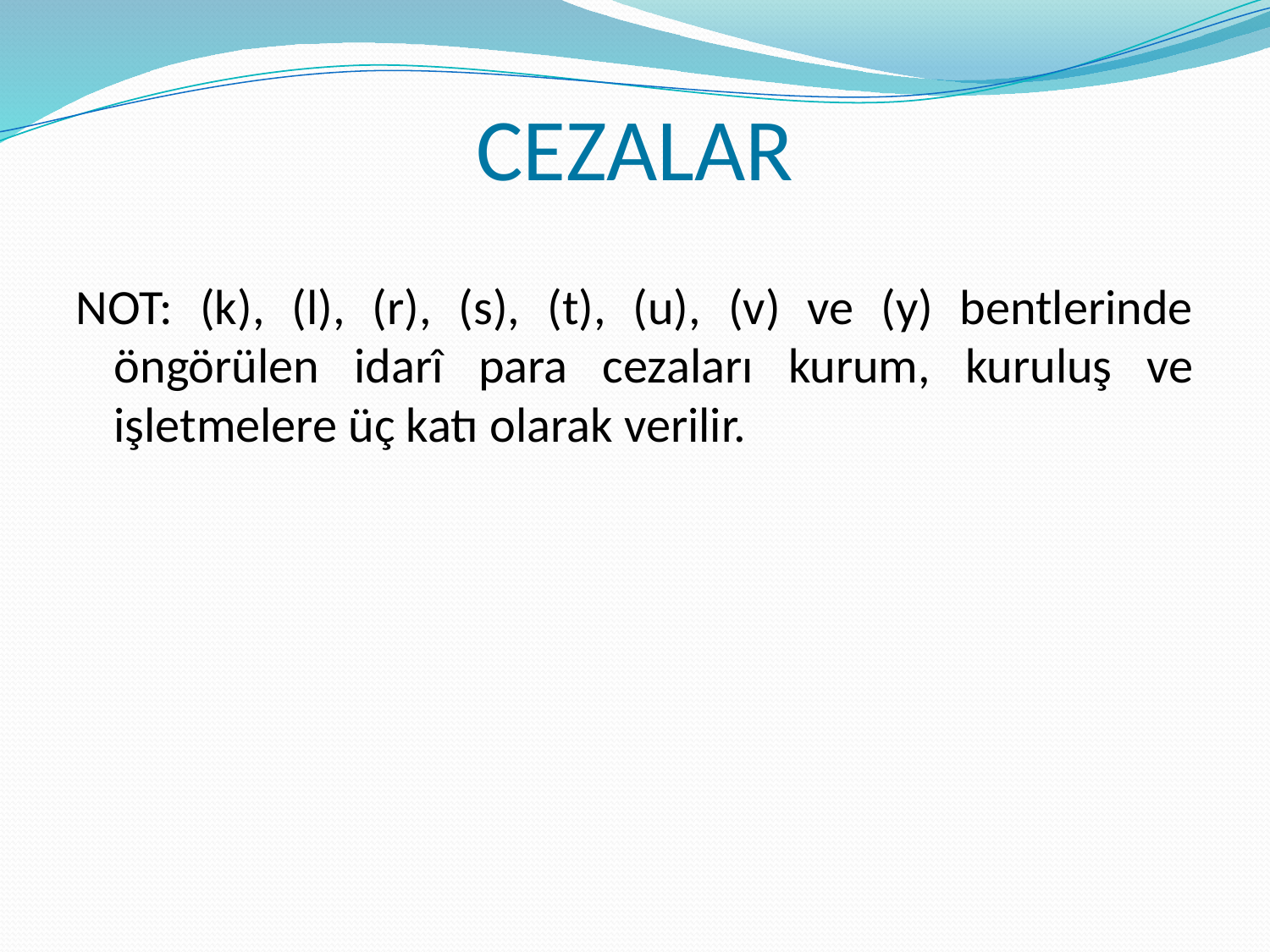

CEZALAR
NOT: (k), (l), (r), (s), (t), (u), (v) ve (y) bentlerinde öngörülen idarî para cezaları kurum, kuruluş ve işletmelere üç katı olarak verilir.